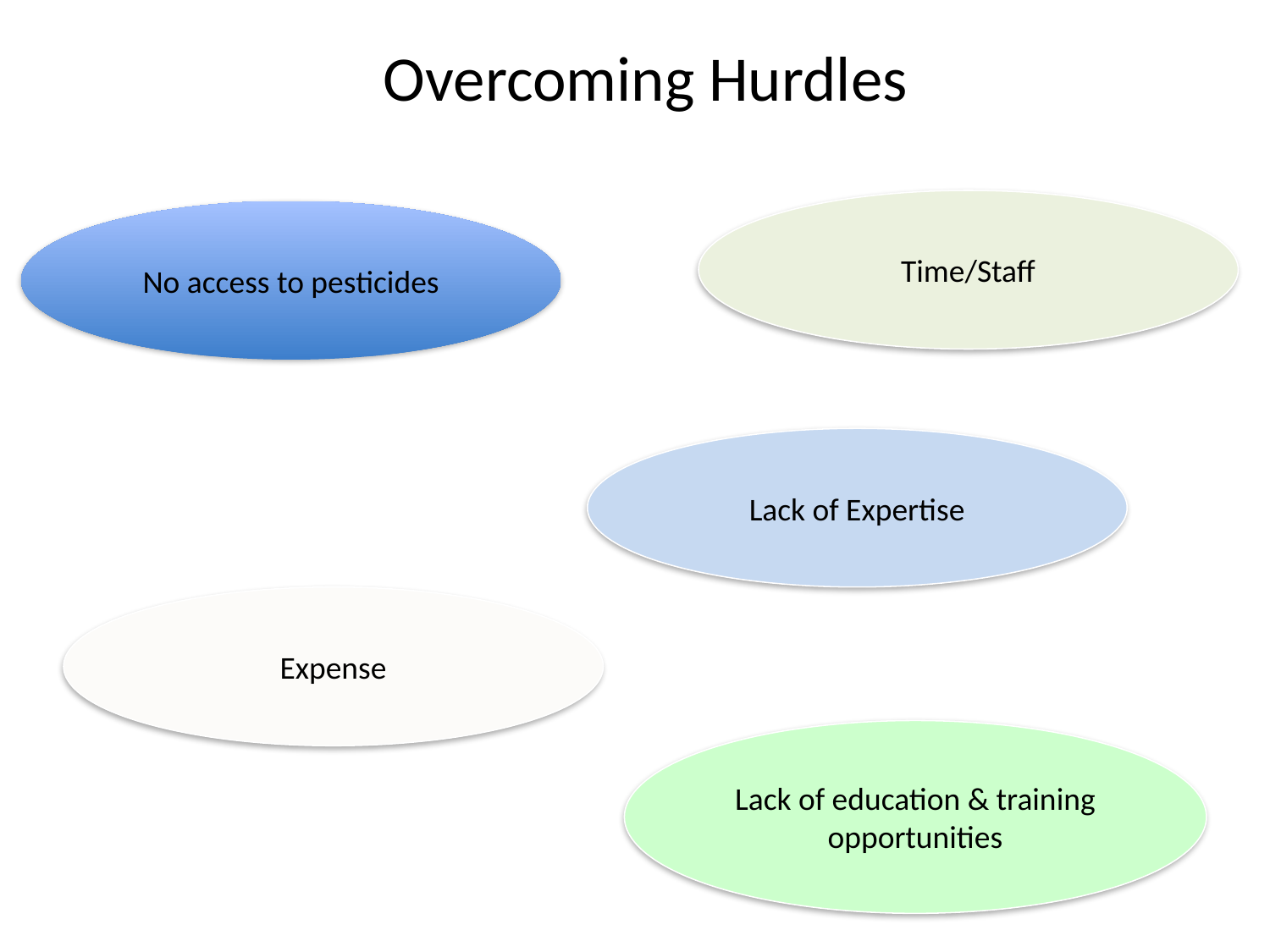

Overcoming Hurdles
Time/Staff
No access to pesticides
Lack of Expertise
Expense
Lack of education & training opportunities